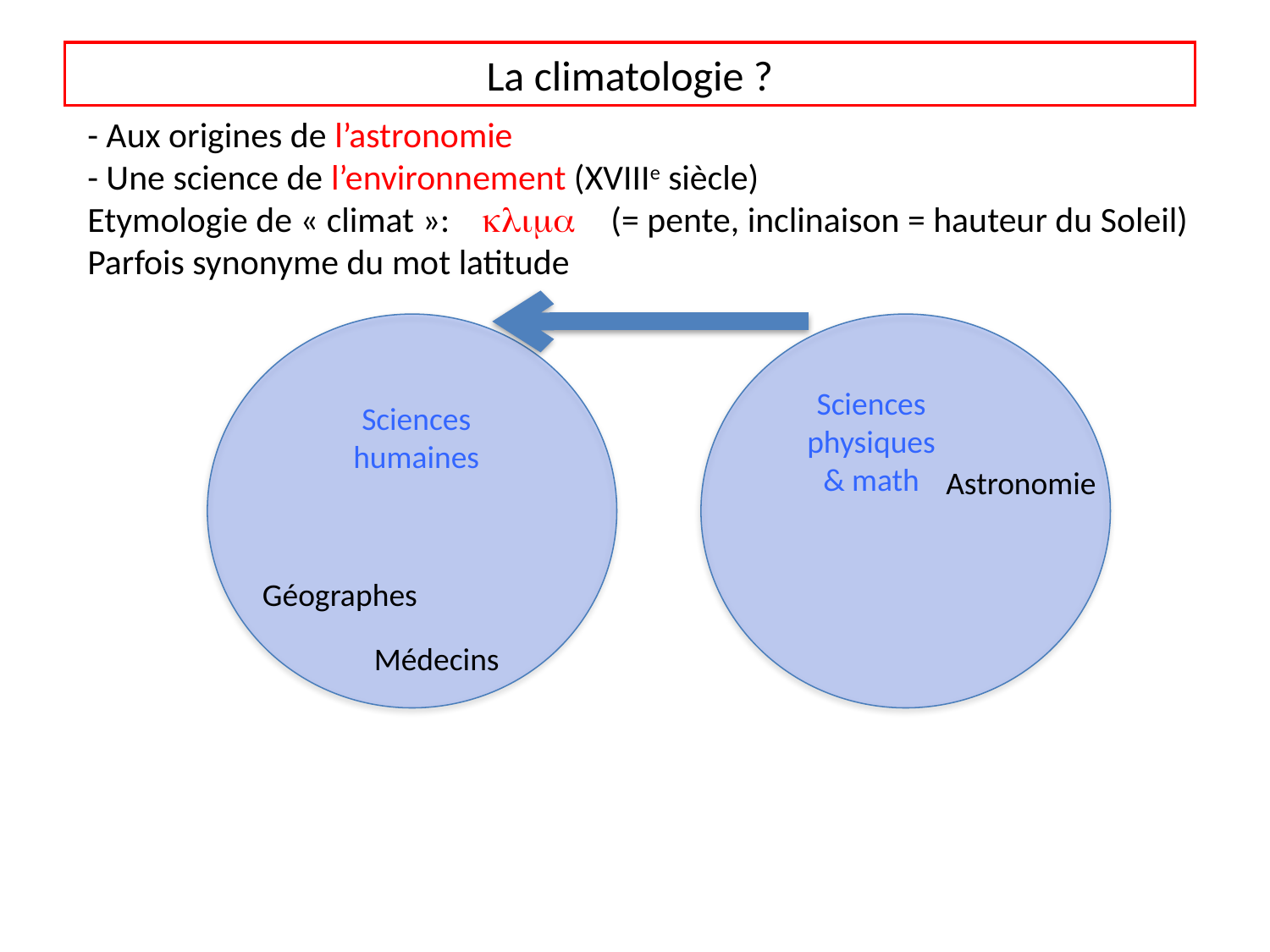

La climatologie ?
- Aux origines de l’astronomie
- Une science de l’environnement (XVIIIe siècle)
Etymologie de « climat »:    κλιμα  (= pente, inclinaison = hauteur du Soleil)
Parfois synonyme du mot latitude

Sciences physiques & math
Sciences humaines
Astronomie
Géographes
Médecins